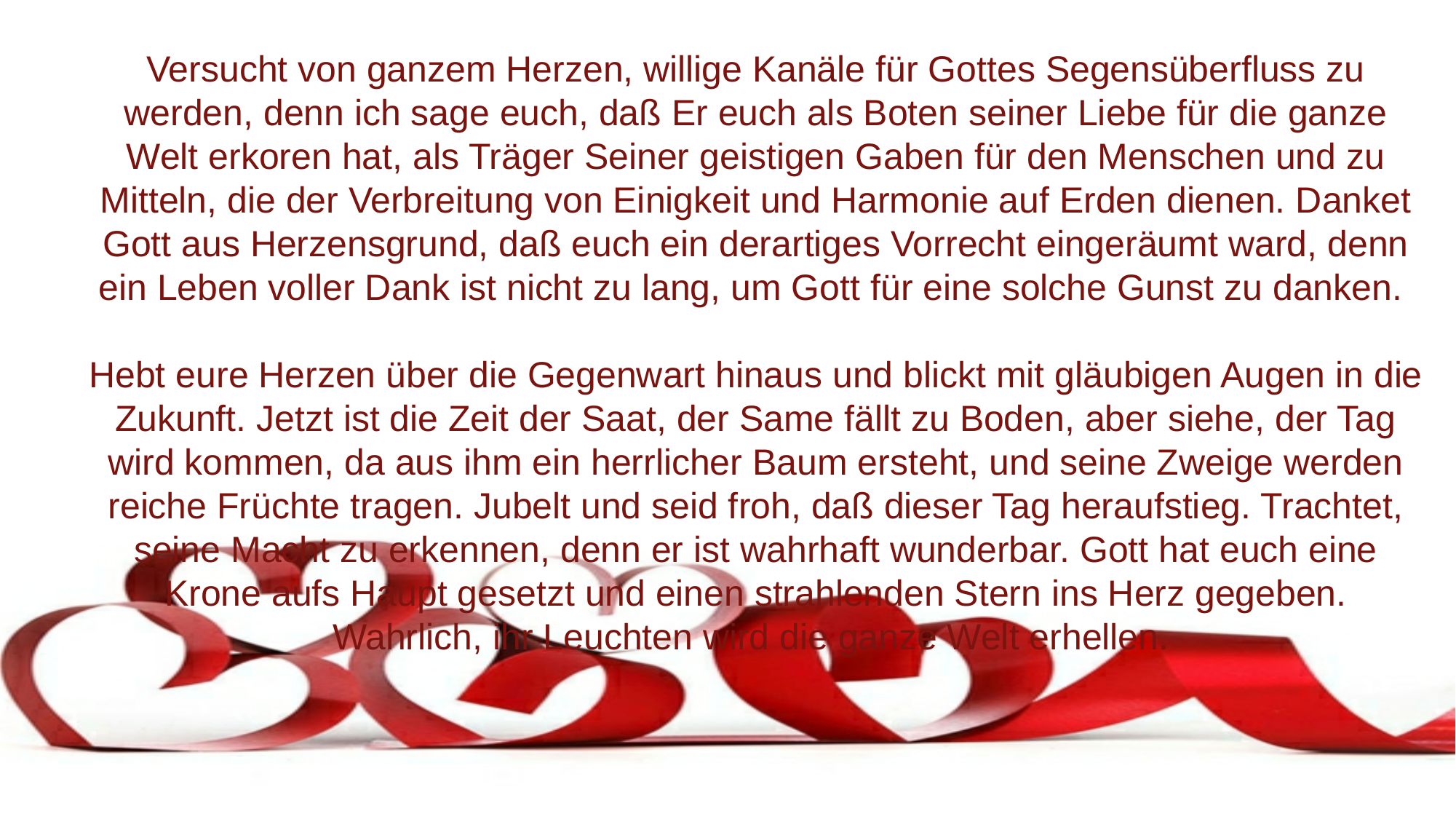

Versucht von ganzem Herzen, willige Kanäle für Gottes Segensüberfluss zu werden, denn ich sage euch, daß Er euch als Boten seiner Liebe für die ganze Welt erkoren hat, als Träger Seiner geistigen Gaben für den Menschen und zu Mitteln, die der Verbreitung von Einigkeit und Harmonie auf Erden dienen. Danket Gott aus Herzensgrund, daß euch ein derartiges Vorrecht eingeräumt ward, denn ein Leben voller Dank ist nicht zu lang, um Gott für eine solche Gunst zu danken.
Hebt eure Herzen über die Gegenwart hinaus und blickt mit gläubigen Augen in die Zukunft. Jetzt ist die Zeit der Saat, der Same fällt zu Boden, aber siehe, der Tag wird kommen, da aus ihm ein herrlicher Baum ersteht, und seine Zweige werden reiche Früchte tragen. Jubelt und seid froh, daß dieser Tag heraufstieg. Trachtet, seine Macht zu erkennen, denn er ist wahrhaft wunderbar. Gott hat euch eine Krone aufs Haupt gesetzt und einen strahlenden Stern ins Herz gegeben. Wahrlich, ihr Leuchten wird die ganze Welt erhellen.